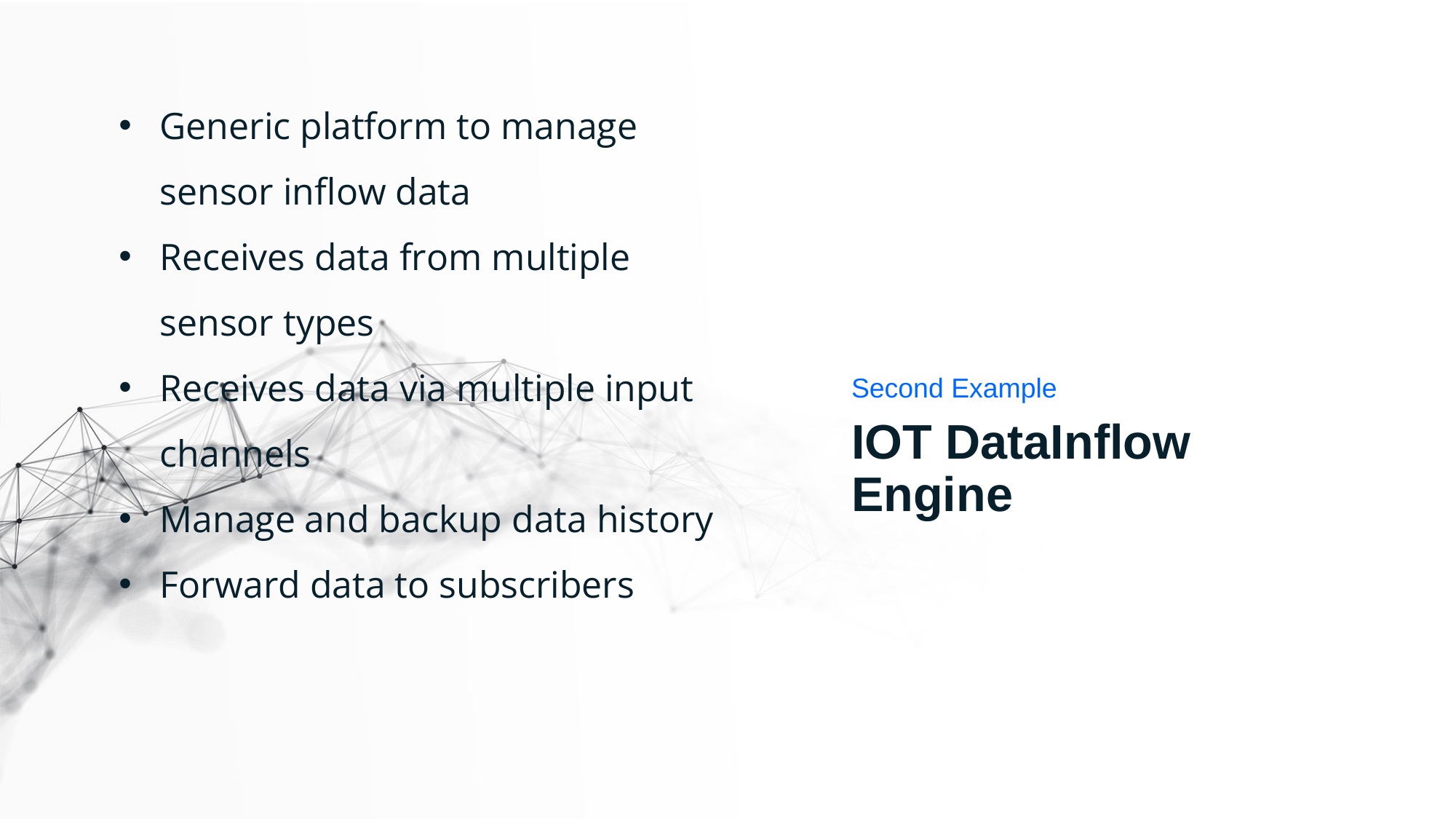

Generic platform to manage sensor inflow data
Receives data from multiple sensor types
Receives data via multiple input channels
Manage and backup data history
Forward data to subscribers
Second Example
IOT DataInflow Engine